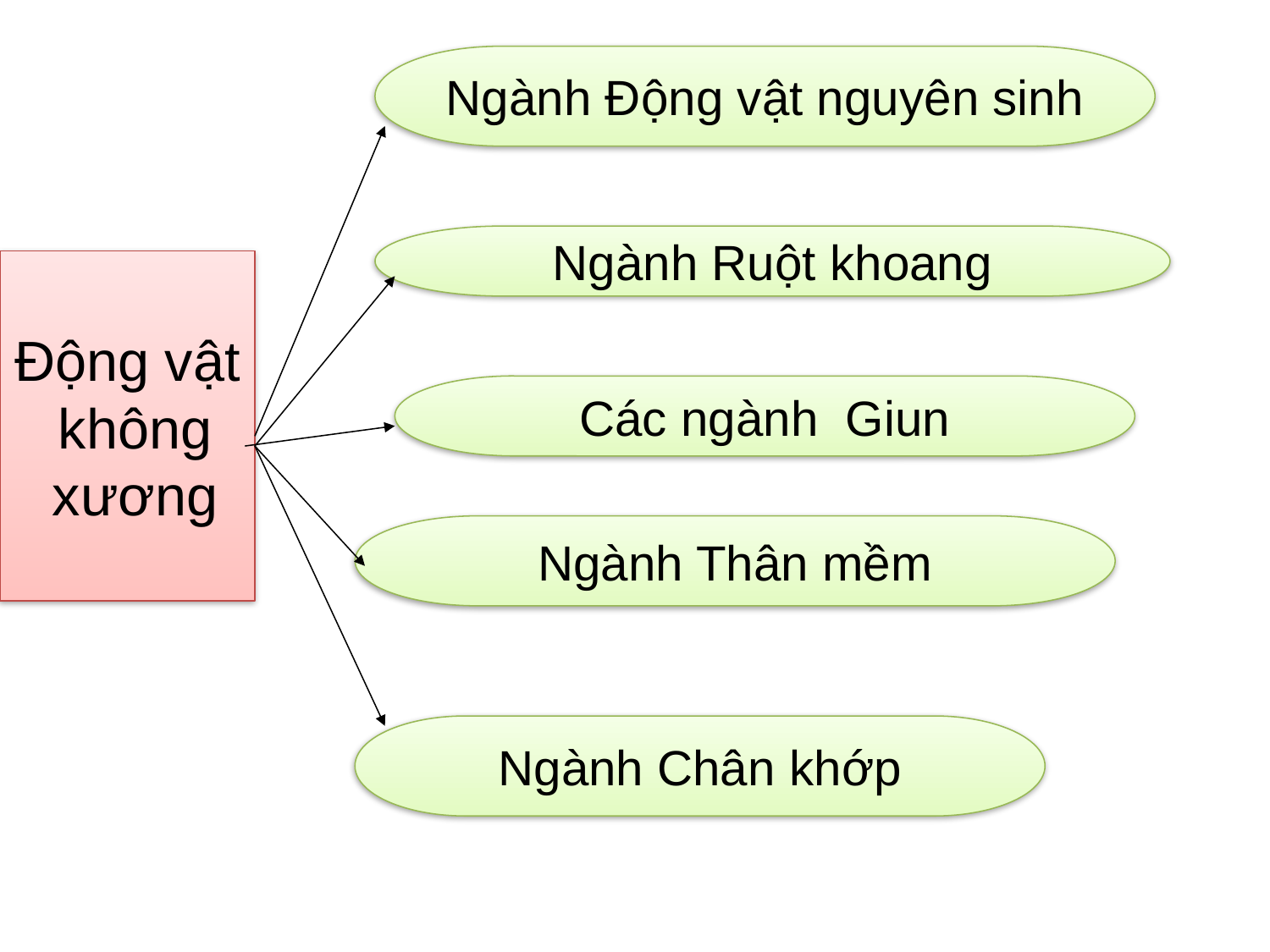

Ngành Động vật nguyên sinh

Ngành Ruột khoang
Động vật
 không
 xương

Các ngành  Giun

Ngành Thân mềm
Ngành Chân khớp